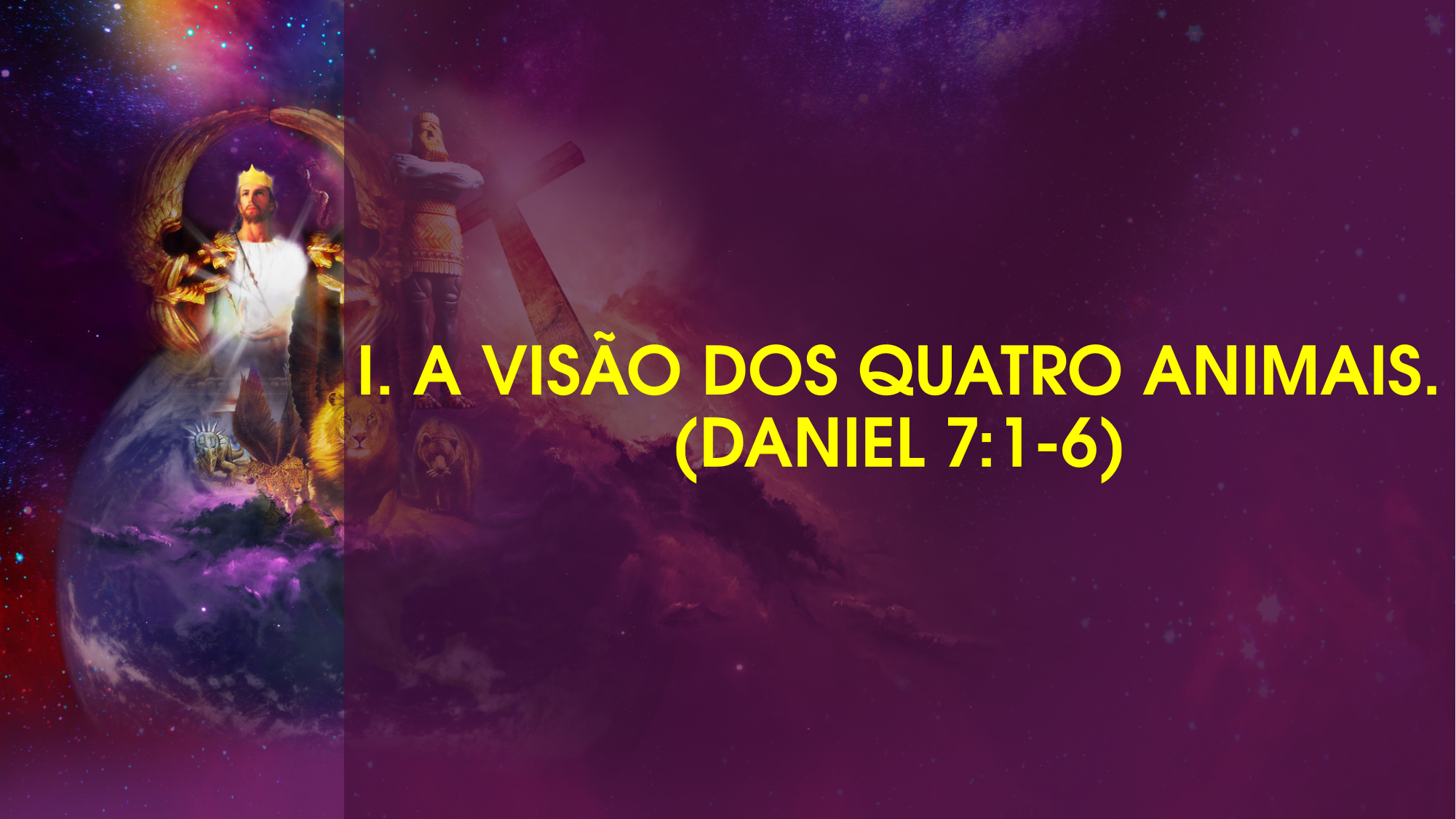

# I. A Visão dos Quatro Animais. (Daniel 7:1-6)